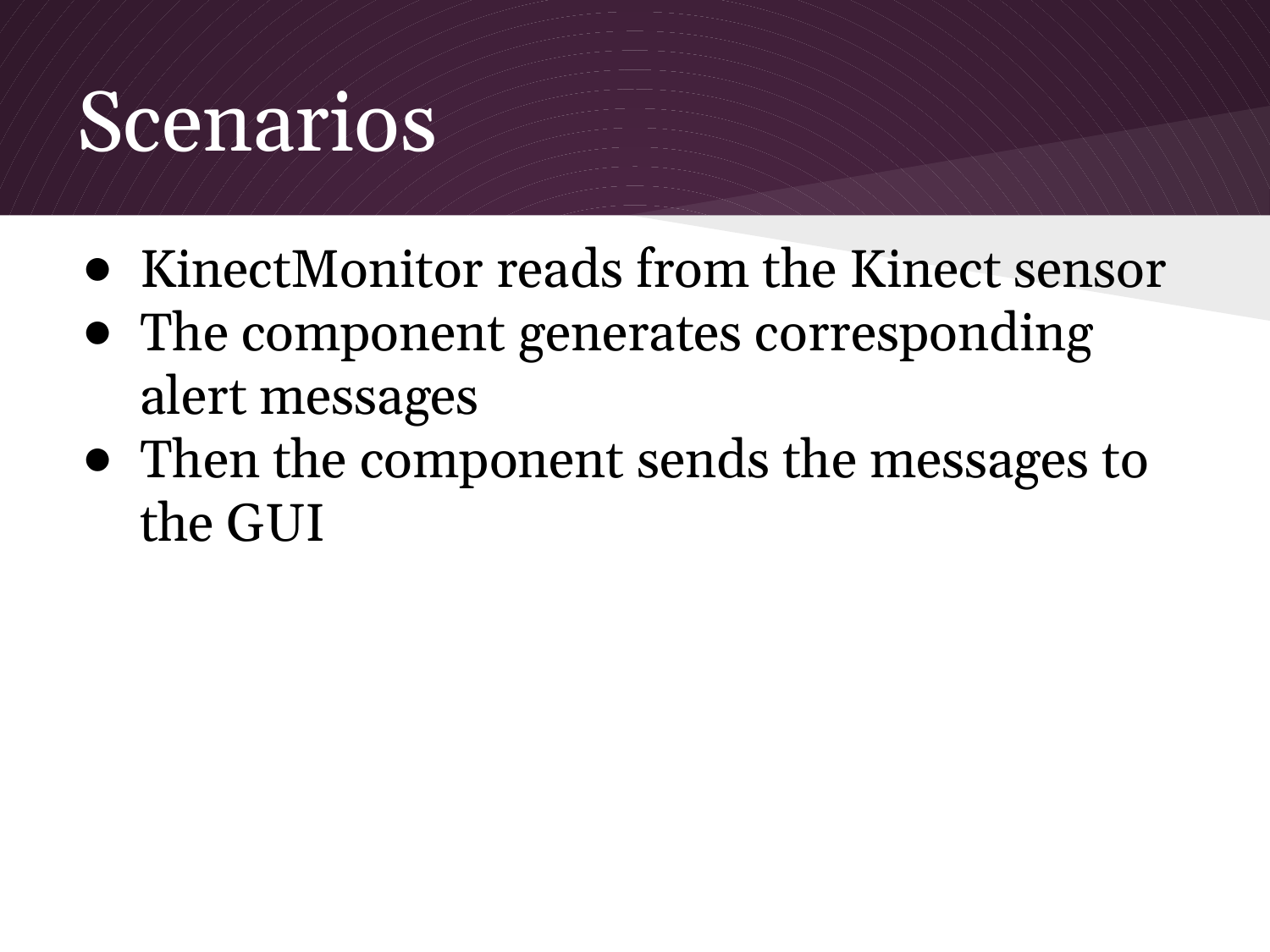

# Scenarios
KinectMonitor reads from the Kinect sensor
The component generates corresponding alert messages
Then the component sends the messages to the GUI